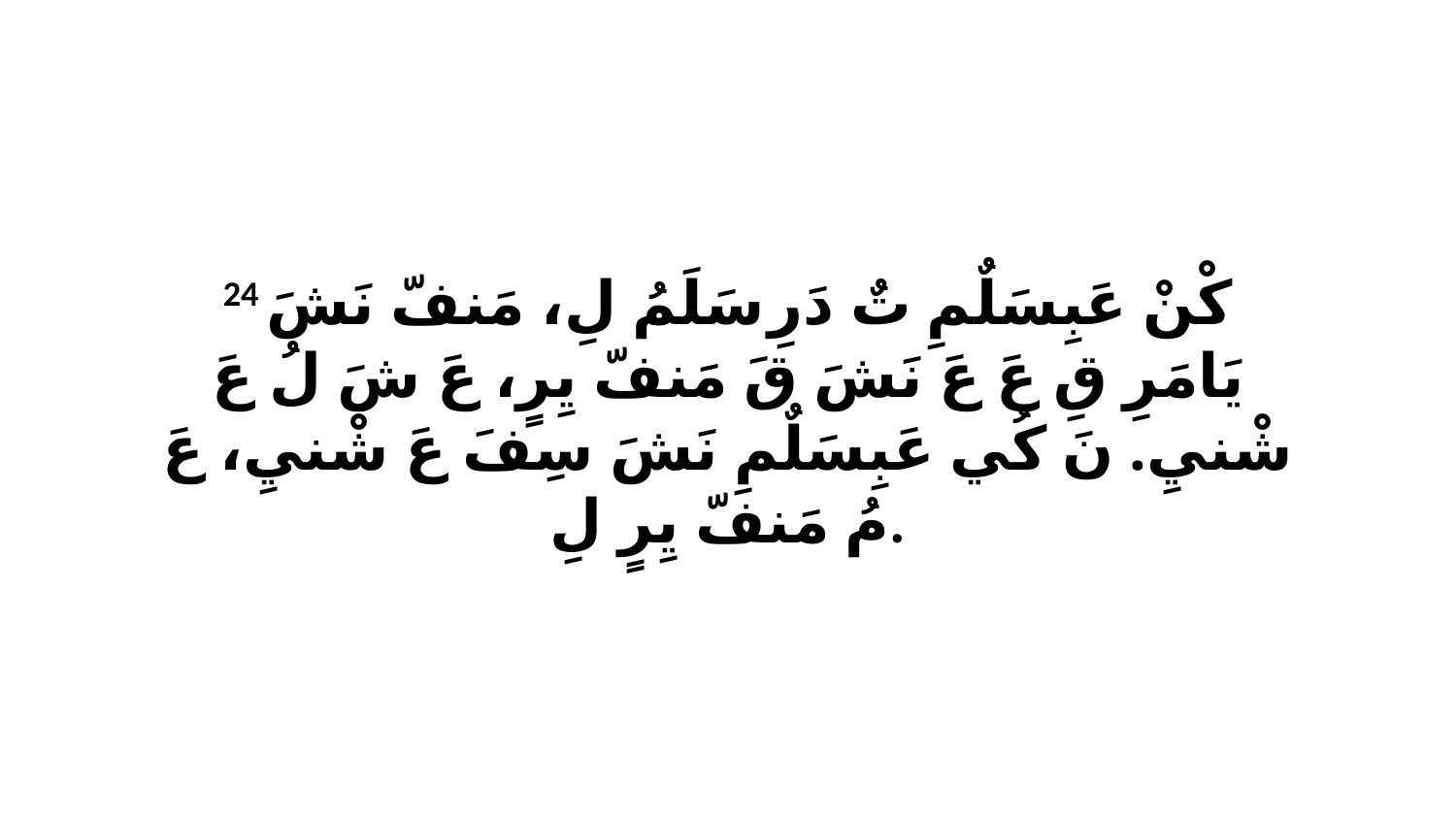

24 كْنْ عَبِسَلٌمِ تٌ دَرِ سَلَمُ لِ، مَنفّ نَشَ يَامَرِ قِ عَ عَ نَشَ قَ مَنفّ يِرٍ، عَ شَ لُ عَ شْنيِ. نَ كُي عَبِسَلٌمِ نَشَ سِفَ عَ شْنيِ، عَ مُ مَنفّ يِرٍ لِ.